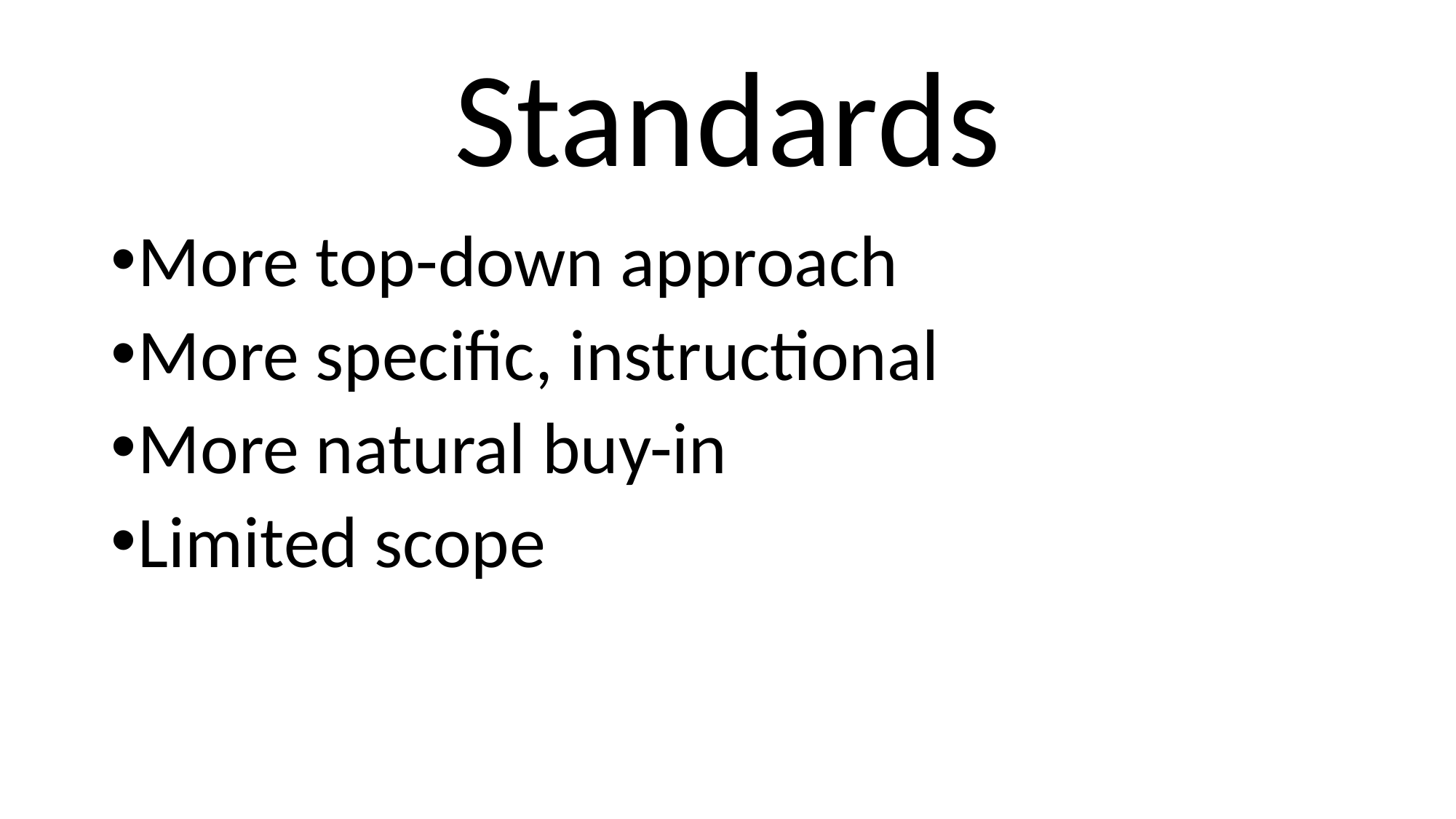

# Standards
More top-down approach
More specific, instructional
More natural buy-in
Limited scope